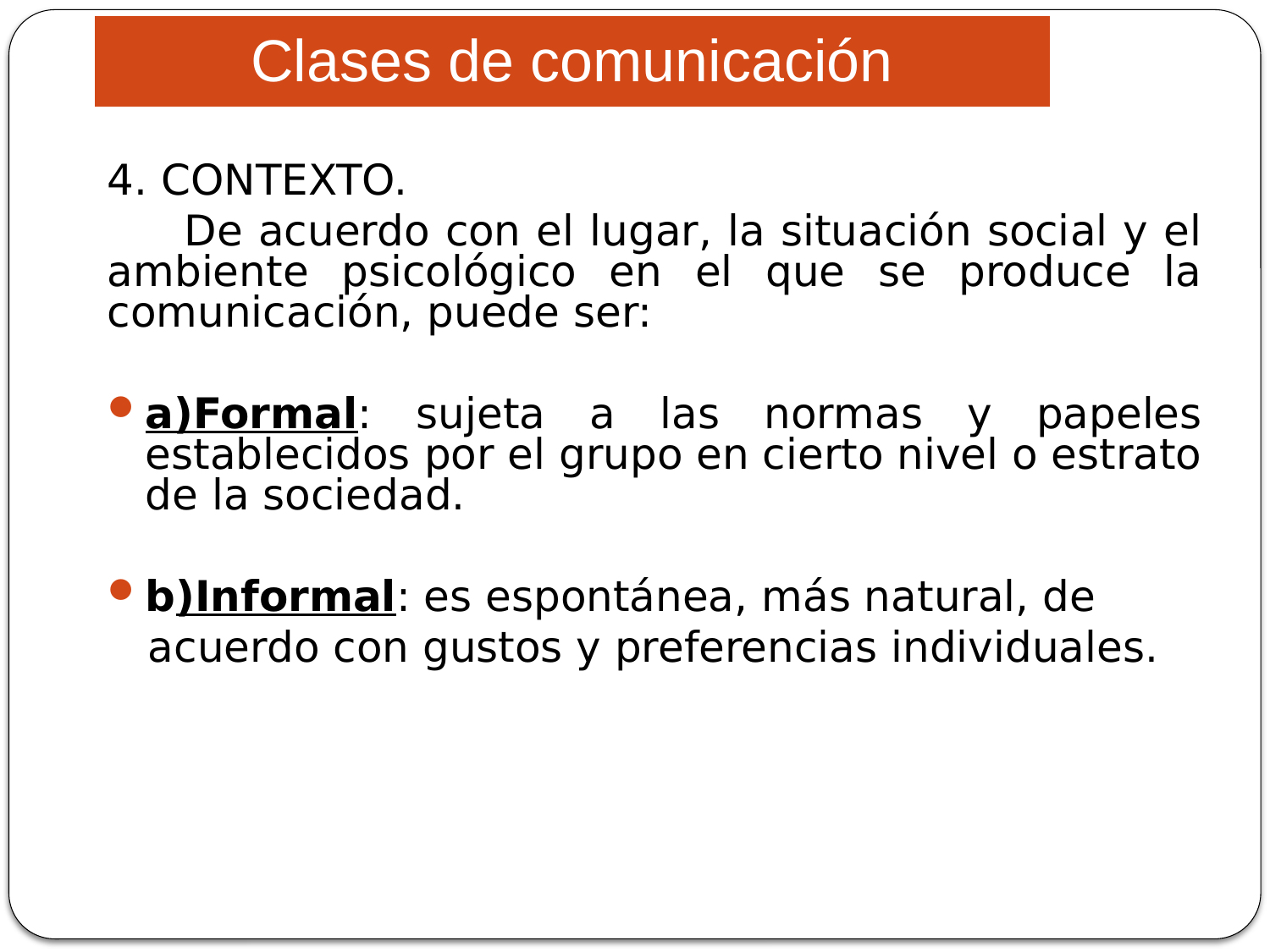

# Clases de comunicación
4. CONTEXTO.
     De acuerdo con el lugar, la situación social y el ambiente psicológico en el que se produce la comunicación, puede ser:

a)Formal: sujeta a las normas y papeles establecidos por el grupo en cierto nivel o estrato de la sociedad.

b)Informal: es espontánea, más natural, de
   acuerdo con gustos y preferencias individuales.